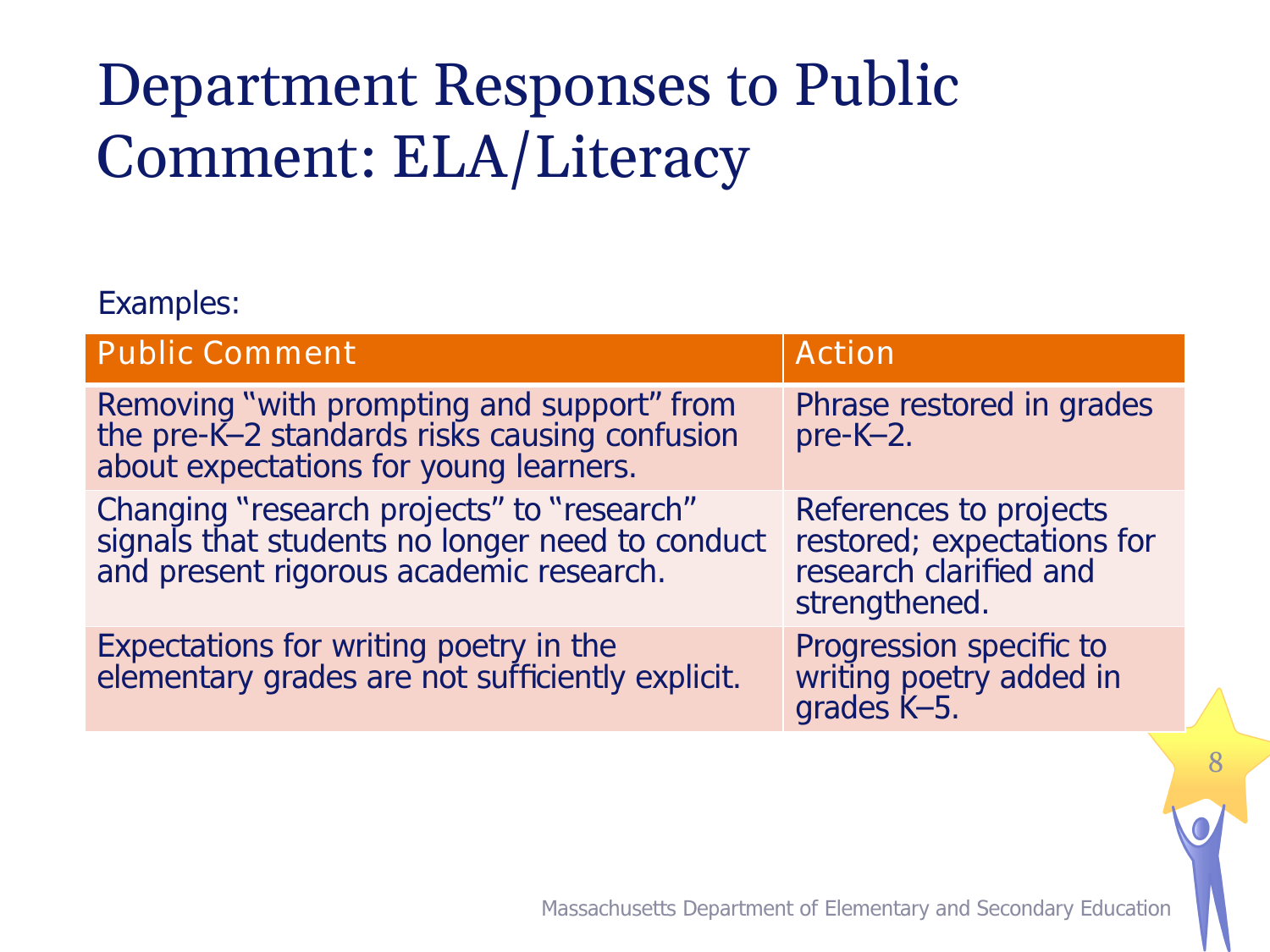

# Department Responses to Public Comment: ELA/Literacy
Examples:
| Public Comment | Action |
| --- | --- |
| Removing “with prompting and support” from the pre-K–2 standards risks causing confusion about expectations for young learners. | Phrase restored in grades pre-K–2. |
| Changing “research projects” to “research” signals that students no longer need to conduct and present rigorous academic research. | References to projects restored; expectations for research clarified and strengthened. |
| Expectations for writing poetry in the elementary grades are not sufficiently explicit. | Progression specific to writing poetry added in grades K–5. |
8
Massachusetts Department of Elementary and Secondary Education